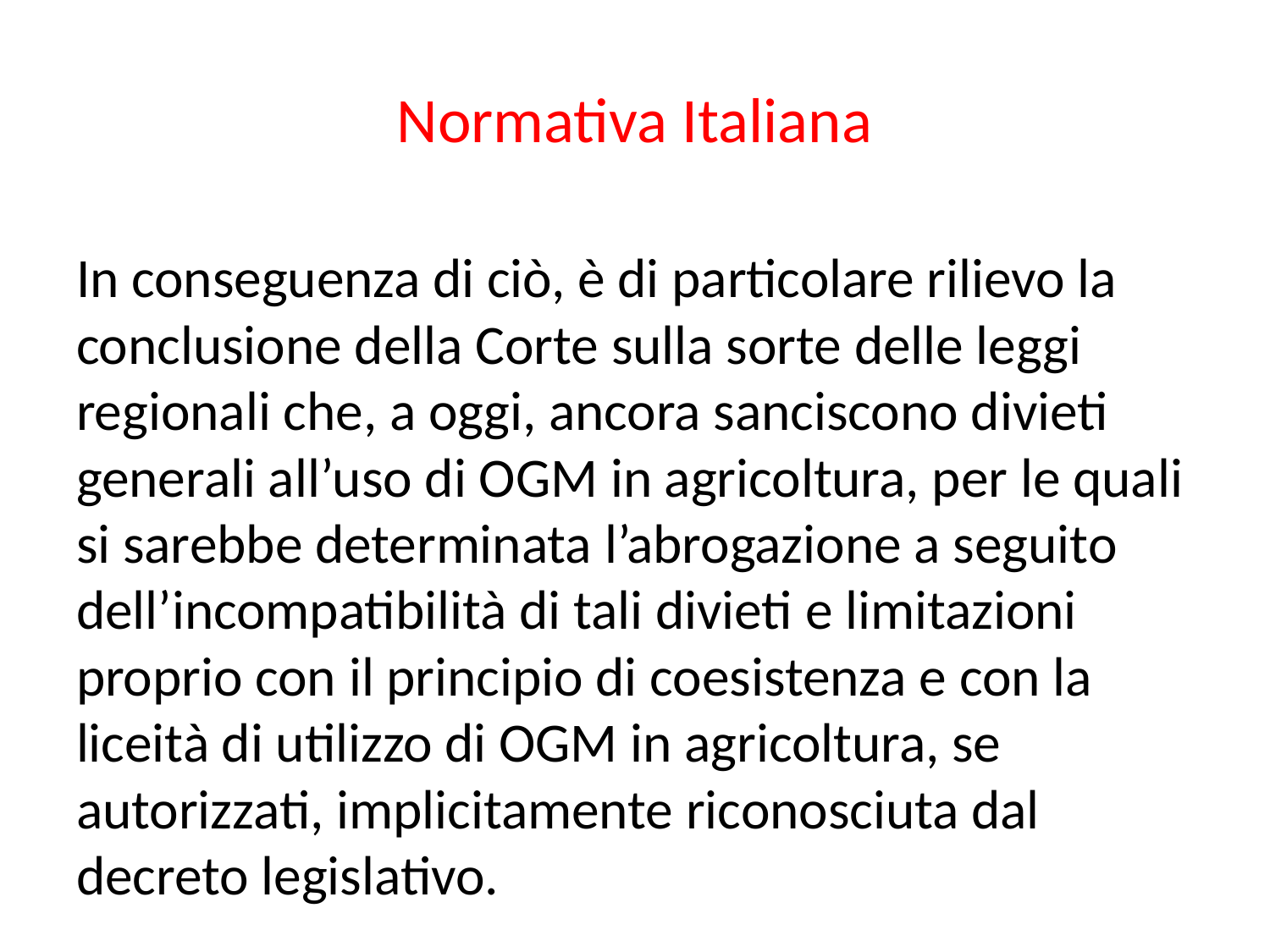

# Normativa Italiana
In conseguenza di ciò, è di particolare rilievo la conclusione della Corte sulla sorte delle leggi regionali che, a oggi, ancora sanciscono divieti generali all’uso di OGM in agricoltura, per le quali si sarebbe determinata l’abrogazione a seguito dell’incompatibilità di tali divieti e limitazioni proprio con il principio di coesistenza e con la liceità di utilizzo di OGM in agricoltura, se autorizzati, implicitamente riconosciuta dal decreto legislativo.